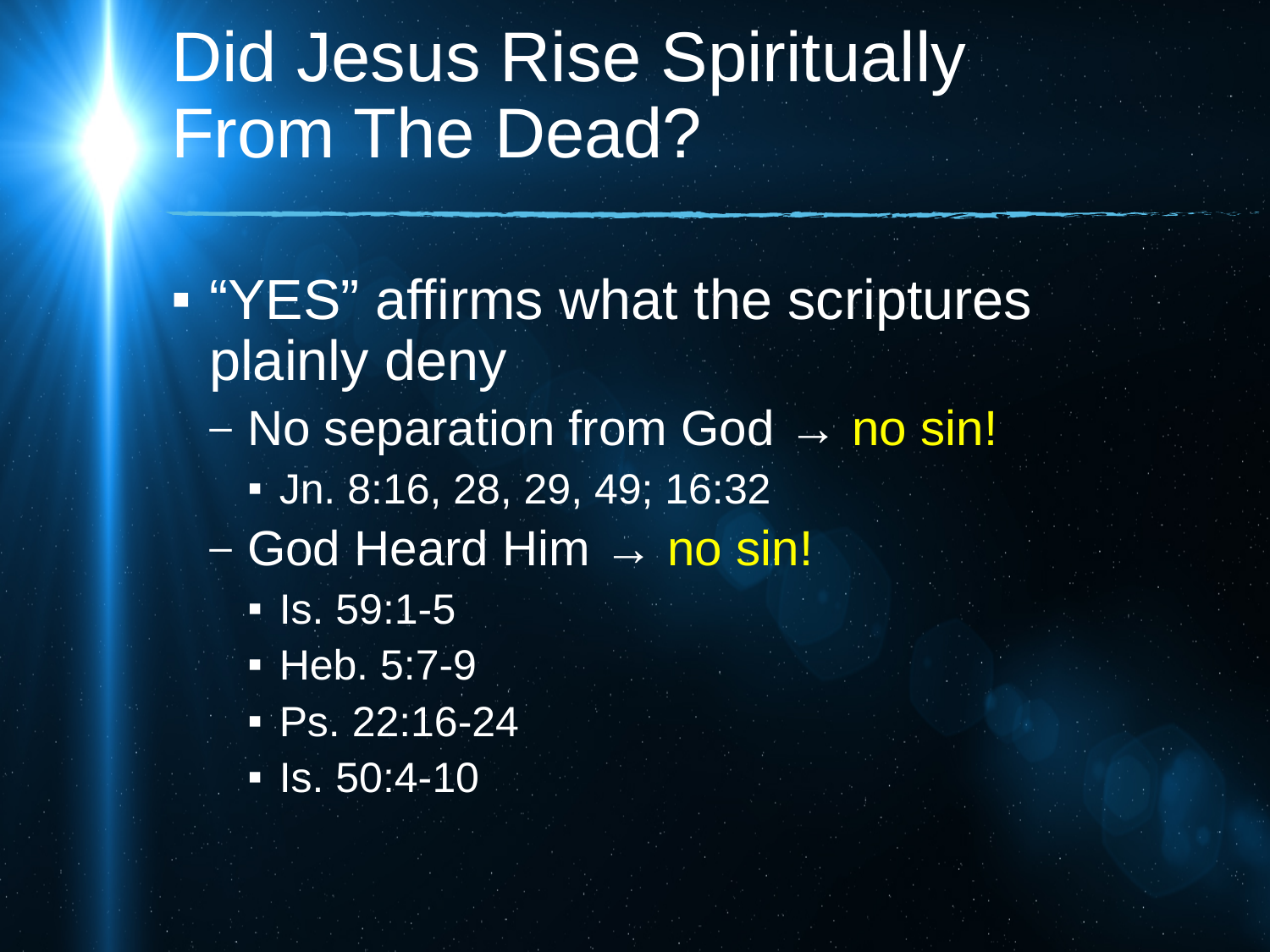

# Did Jesus Rise Spiritually From The Dead?
“YES” affirms what the scriptures plainly deny
No separation from God → no sin!
Jn. 8:16, 28, 29, 49; 16:32
God Heard Him → no sin!
Is. 59:1-5
Heb. 5:7-9
Ps. 22:16-24
Is. 50:4-10